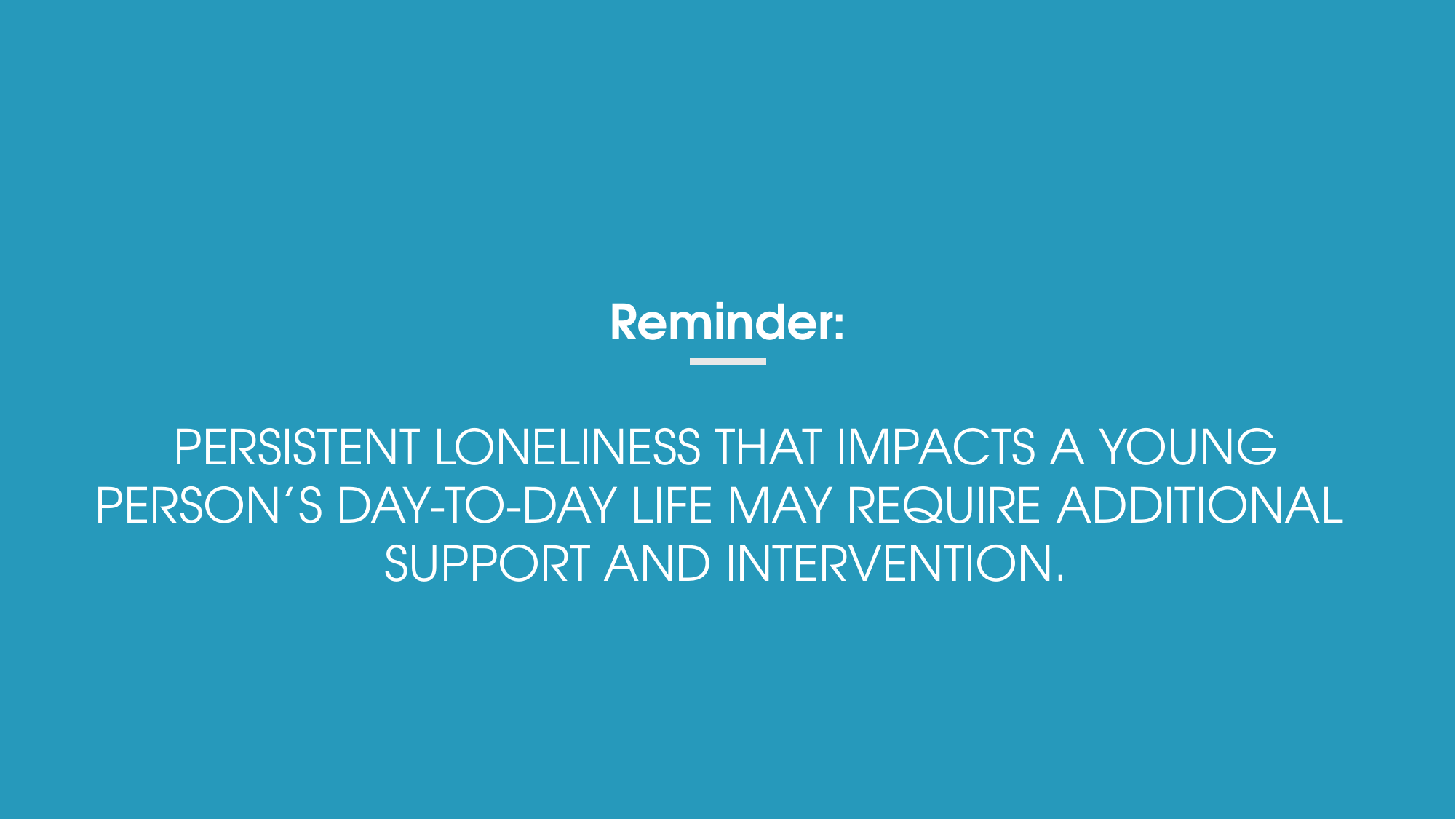

# Reminder:
Persistent loneliness that impacts a young person’s day-to-day life may require additional
support and intervention.